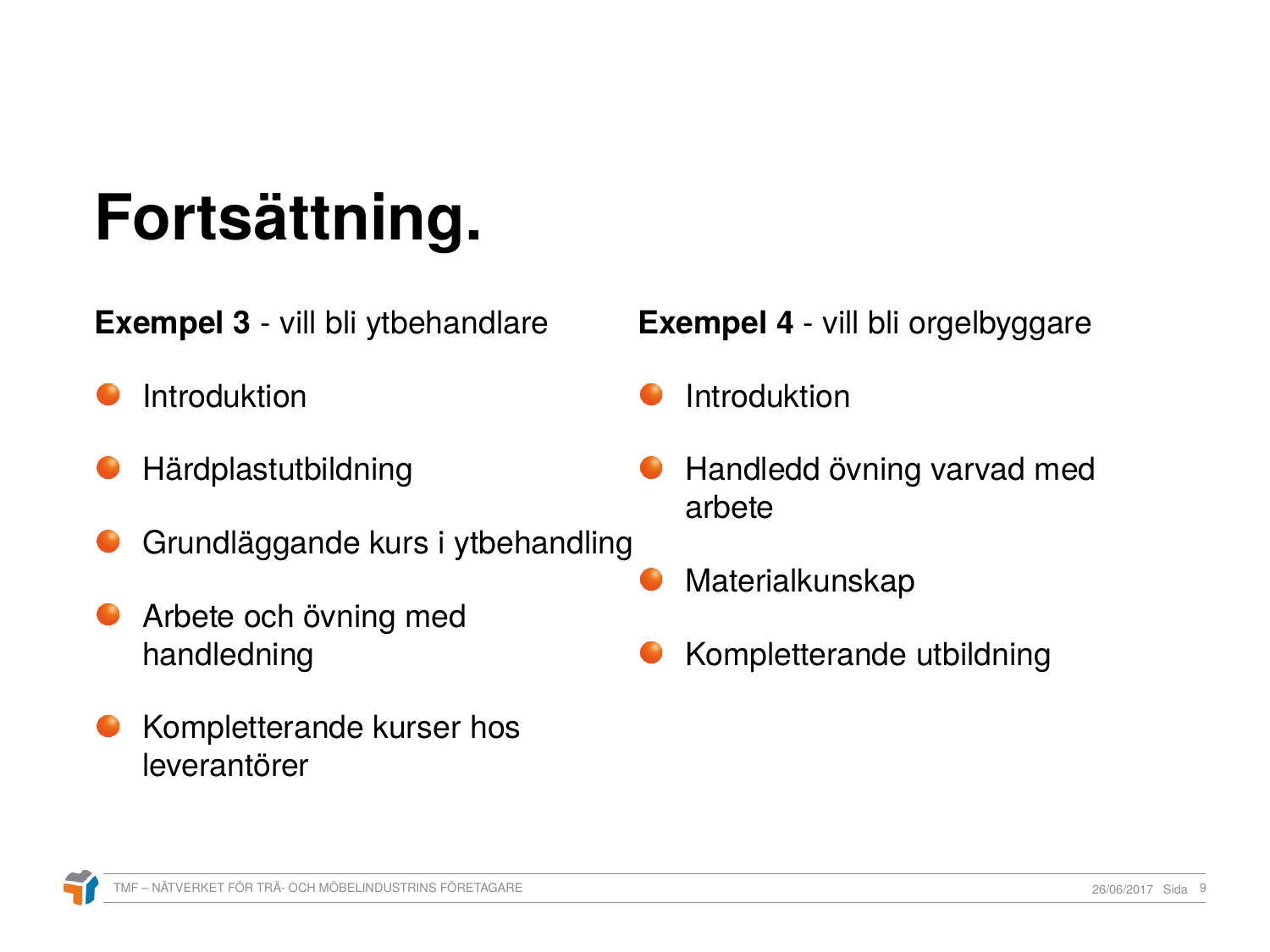

# Fortsättning.
Exempel 3 - vill bli ytbehandlare
Introduktion
Härdplastutbildning
Grundläggande kurs i ytbehandling
Arbete och övning med handledning
Kompletterande kurser hos leverantörer
Exempel 4 - vill bli orgelbyggare
Introduktion
Handledd övning varvad med arbete
Materialkunskap
Kompletterande utbildning

TMF – NÄTVERKET FÖR TRÄ- OCH MÖBELINDUSTRINS FÖRETAGARE
26/06/2017
9